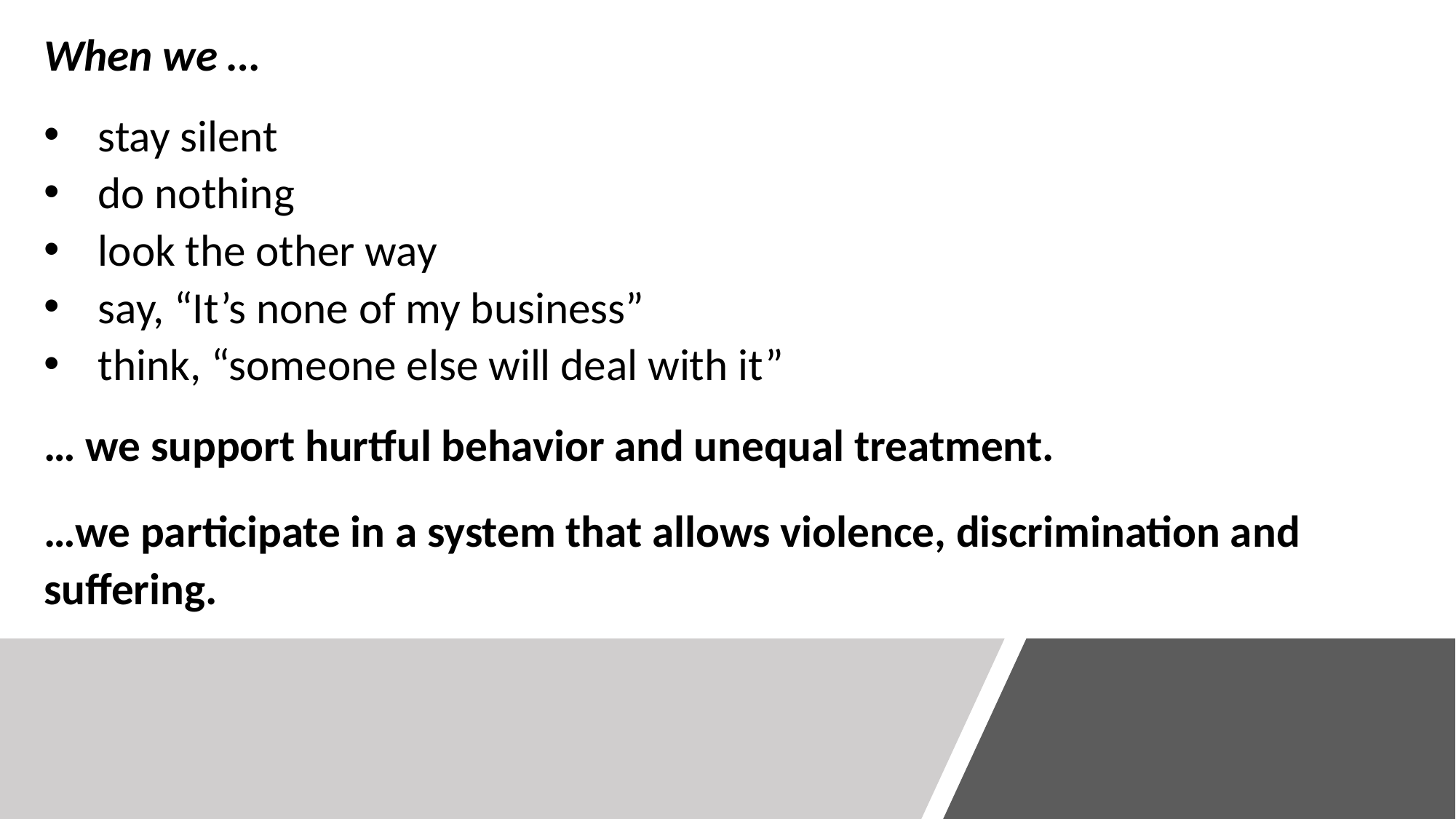

When we …

stay silent
do nothing
look the other way
say, “It’s none of my business”
think, “someone else will deal with it”

… we support hurtful behavior and unequal treatment.

…we participate in a system that allows violence, discrimination and suffering.